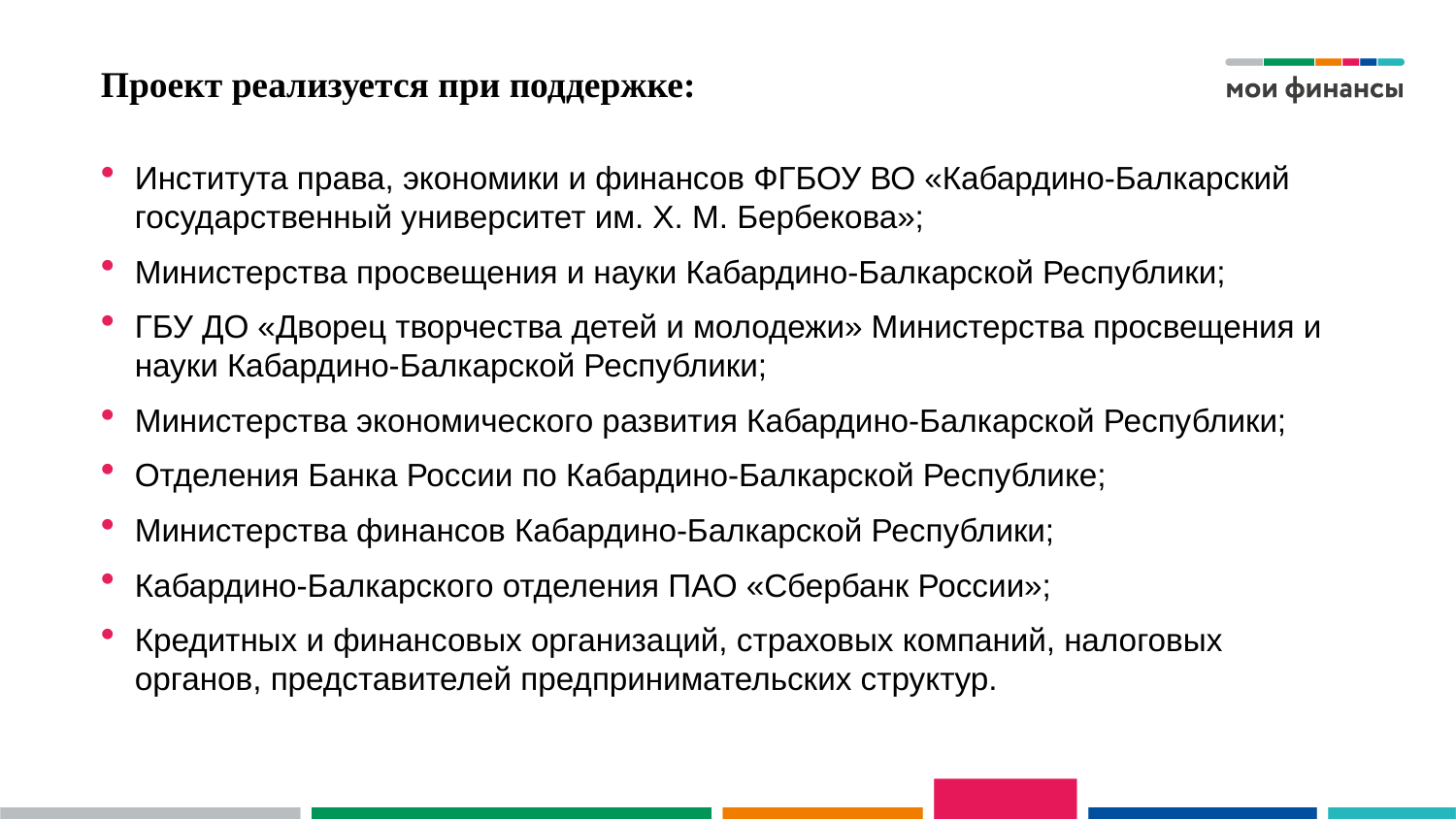

# Проект реализуется при поддержке:
Института права, экономики и финансов ФГБОУ ВО «Кабардино-Балкарский государственный университет им. Х. М. Бербекова»;
Министерства просвещения и науки Кабардино-Балкарской Республики;
ГБУ ДО «Дворец творчества детей и молодежи» Министерства просвещения и науки Кабардино-Балкарской Республики;
Министерства экономического развития Кабардино-Балкарской Республики;
Отделения Банка России по Кабардино-Балкарской Республике;
Министерства финансов Кабардино-Балкарской Республики;
Кабардино-Балкарского отделения ПАО «Сбербанк России»;
Кредитных и финансовых организаций, страховых компаний, налоговых органов, представителей предпринимательских структур.